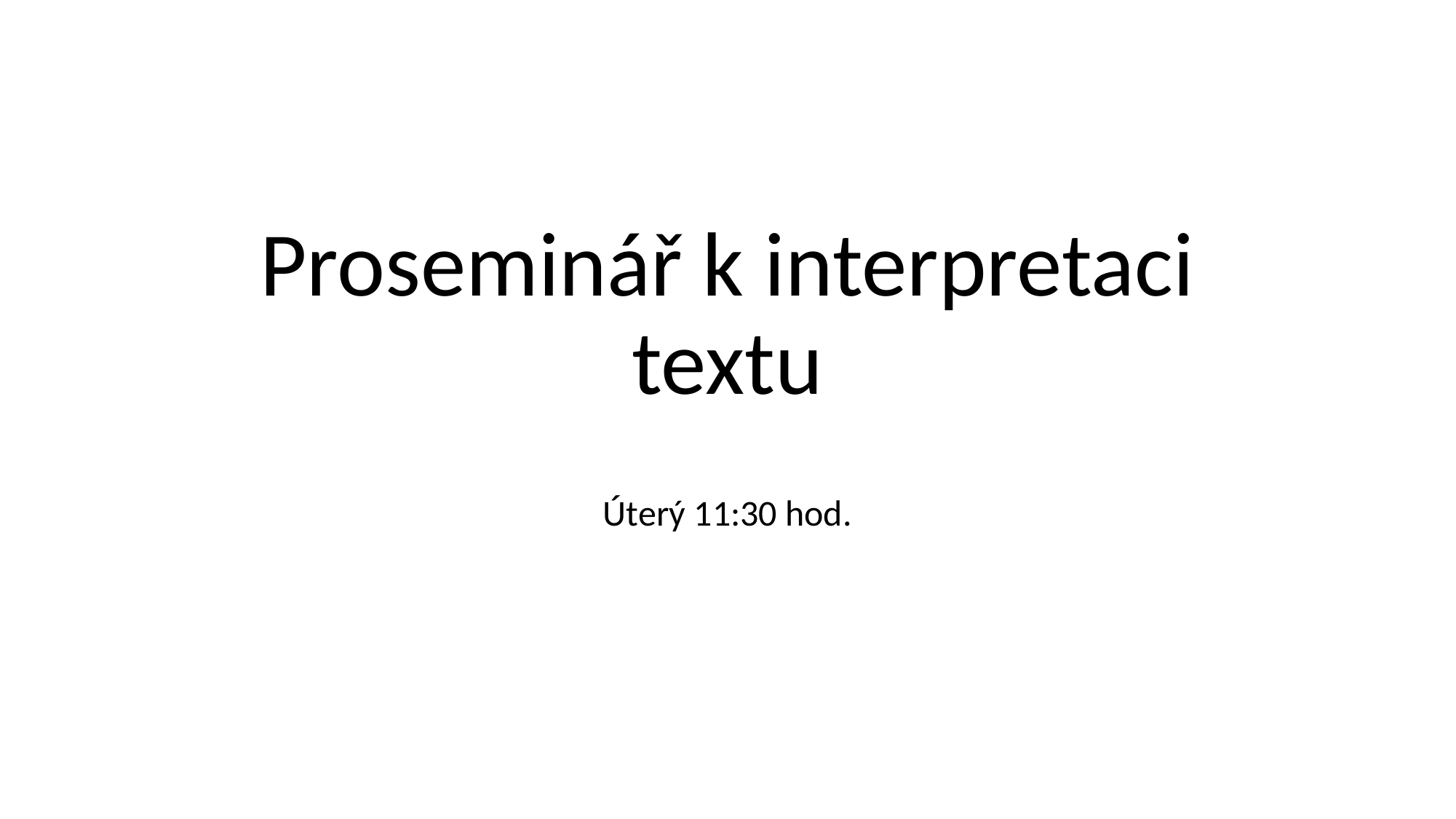

# Proseminář k interpretaci textu

Úterý 11:30 hod.